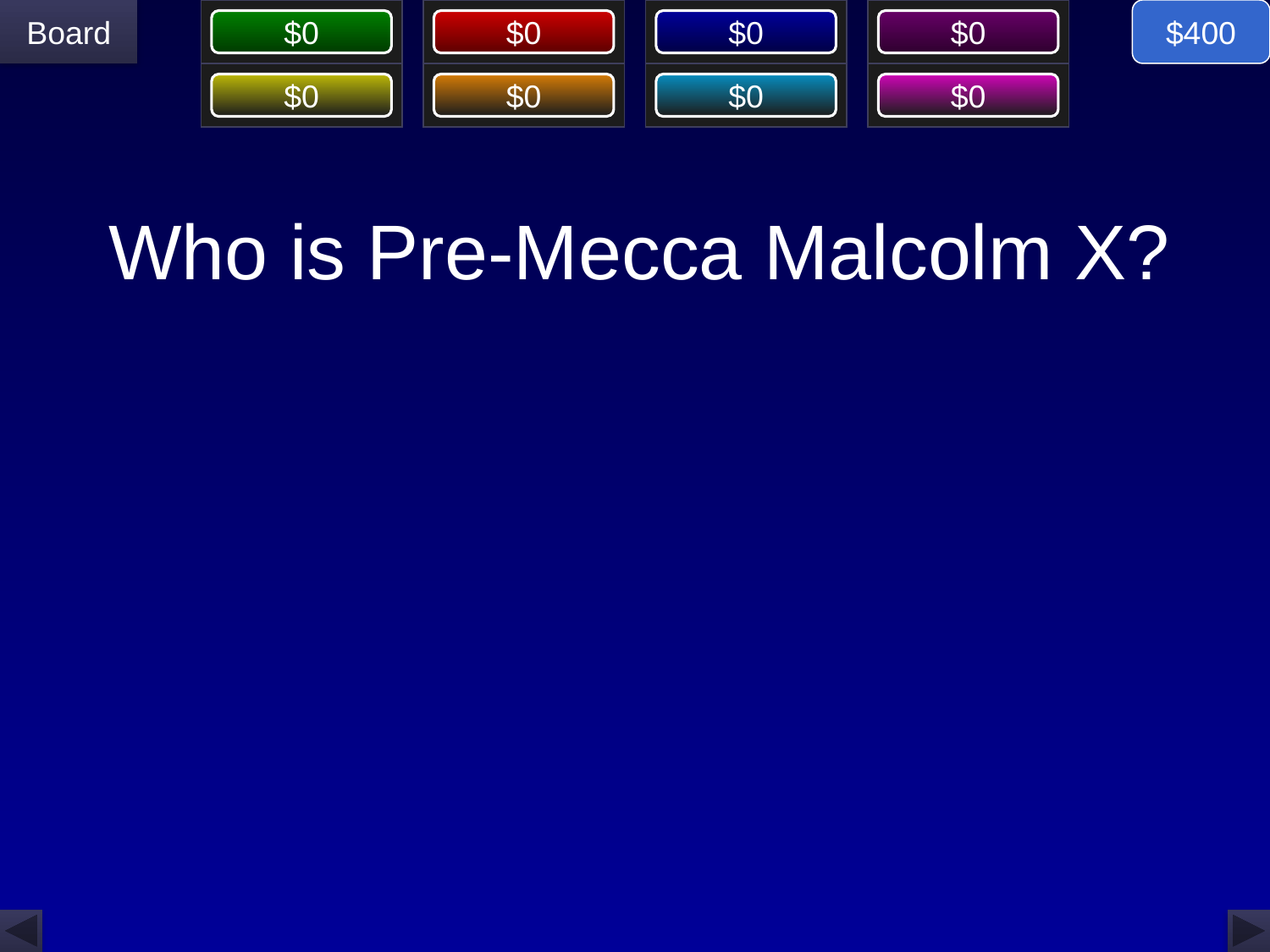

$400
# Who is Pre-Mecca Malcolm X?